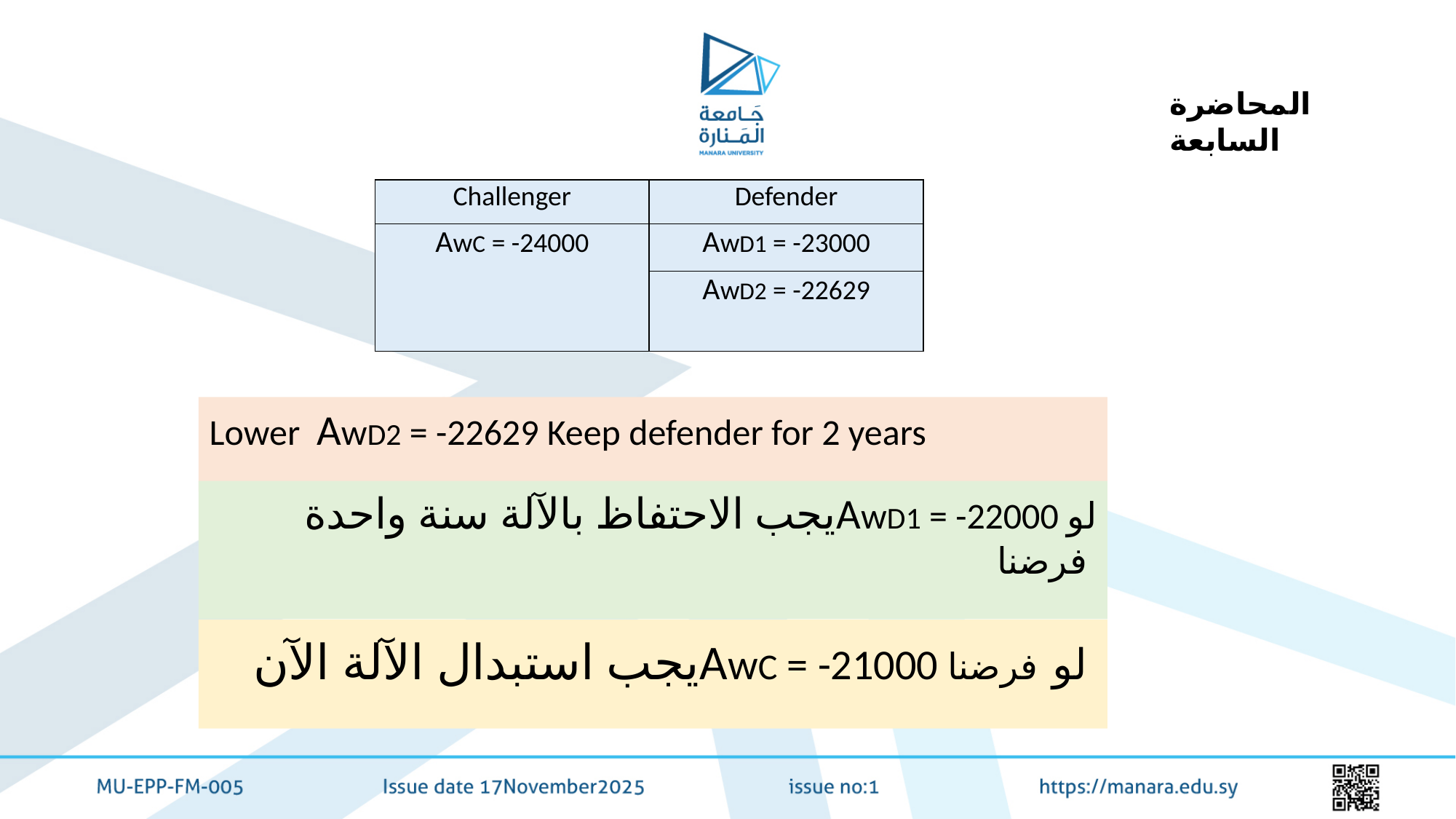

المحاضرة السابعة
| Challenger | Defender |
| --- | --- |
| AwC = -24000 | AwD1 = -23000 |
|  | AwD2 = -22629 |
Lower  AwD2 = -22629 Keep defender for 2 years

     يجب الاحتفاظ بالآلة سنة واحدةAwD1 = -22000 لو فرضنا

 يجب استبدال الآلة الآنAwC = -21000 لو فرضنا